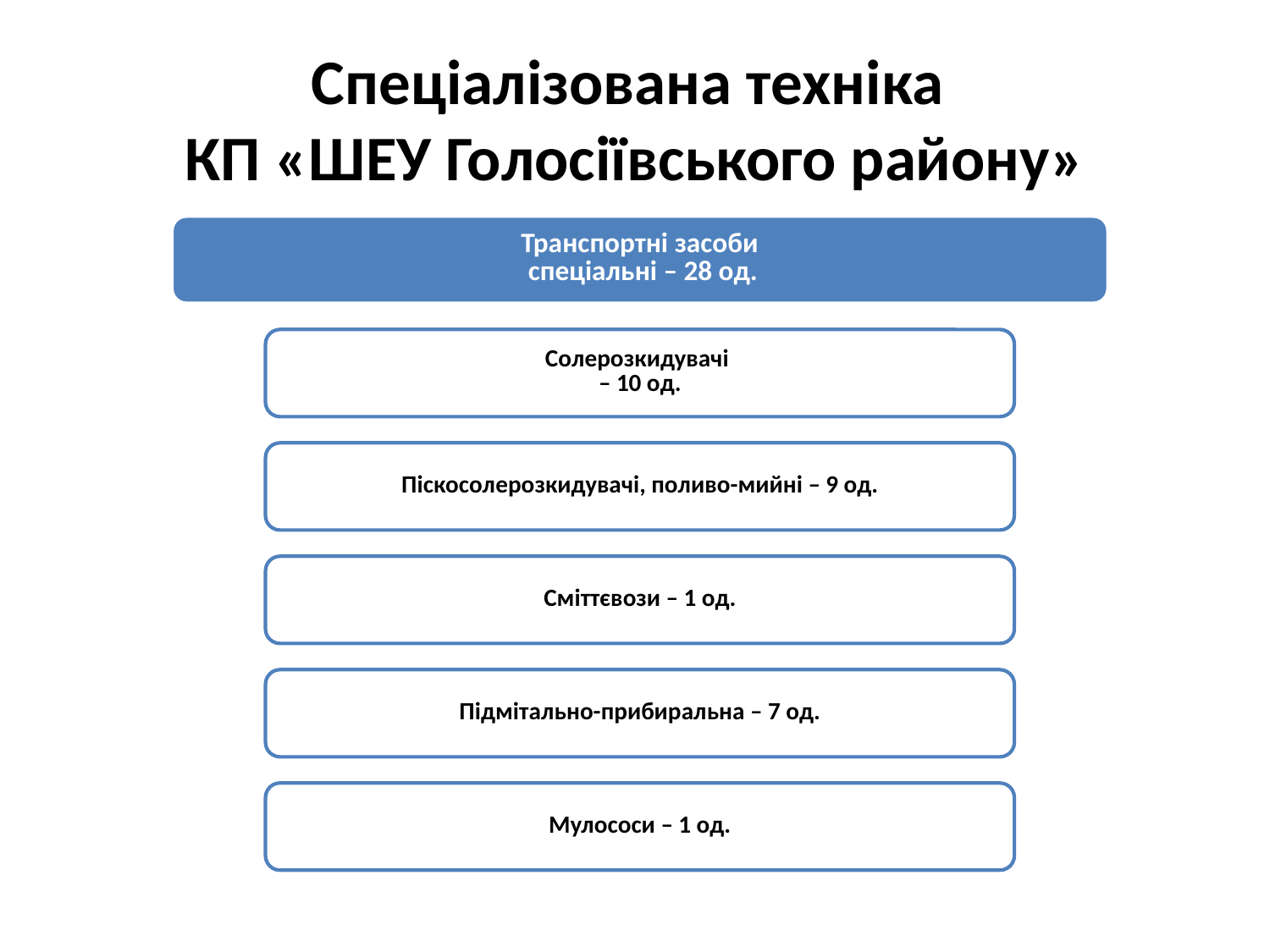

# Спеціалізована техніка КП «ШЕУ Голосіївського району»
Транспортні засоби
 спеціальні – 28 од.
Транспортні засоби
Солерозкидувачі
– 10 од.
Сміттєвози – 1 од.
Підмітально-прибиральна – 7 од.
Піскосолерозкидувачі, поливо-мийні – 9 од.
Мулососи – 1 од.